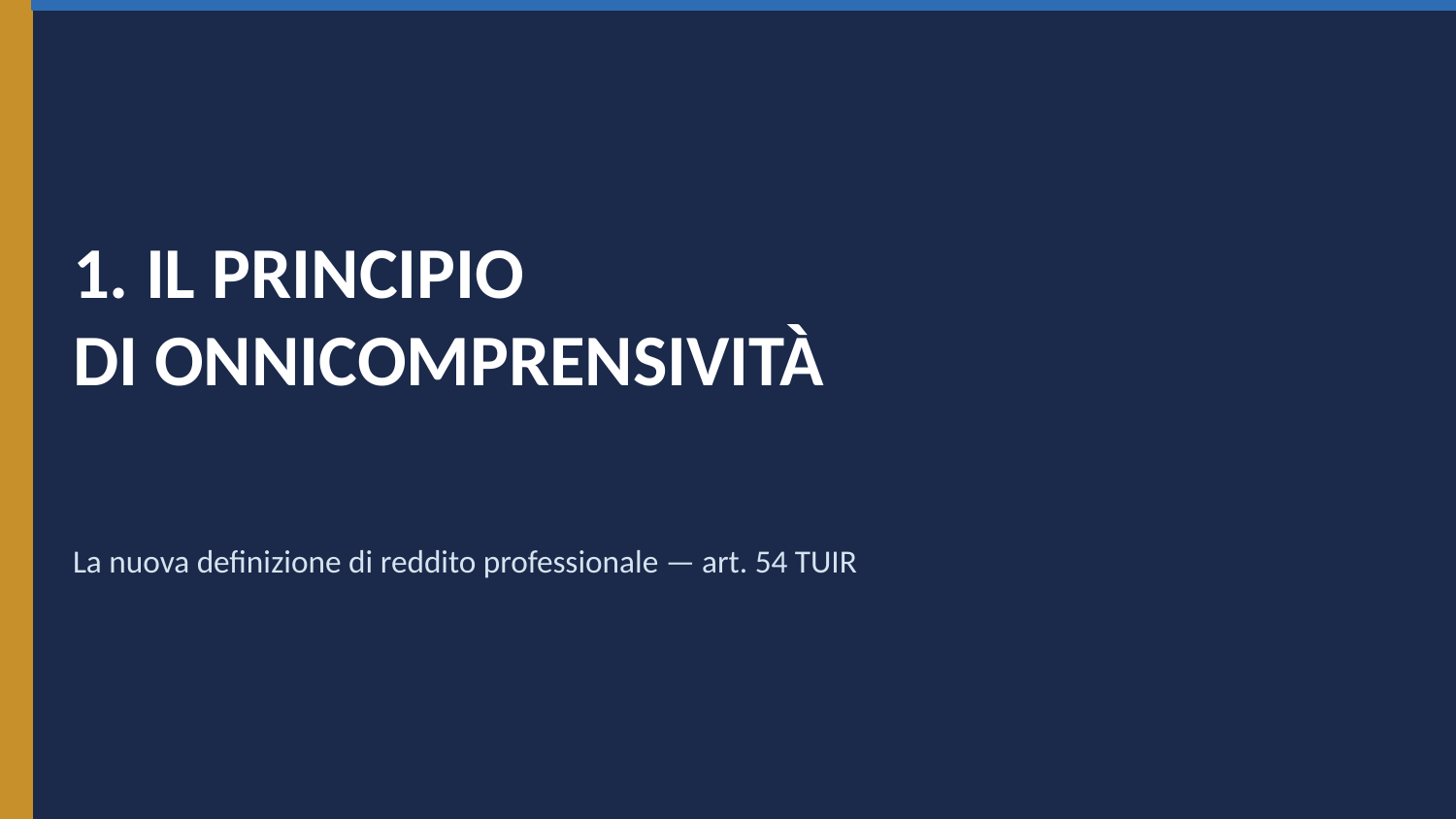

1. IL PRINCIPIO
DI ONNICOMPRENSIVITÀ
La nuova definizione di reddito professionale — art. 54 TUIR